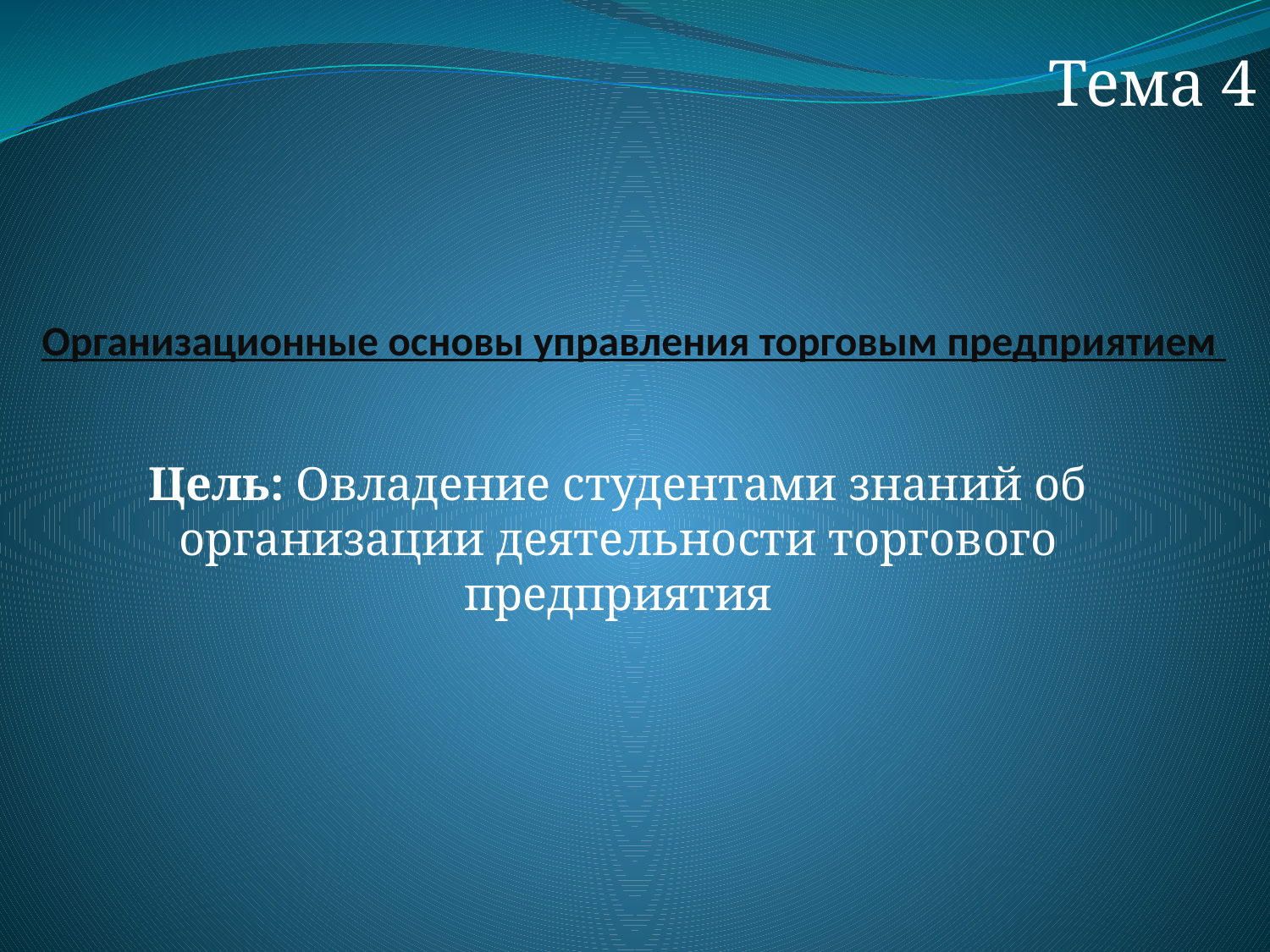

Тема 4
# Организационные основы управления торговым предприятием
Цель: Овладение студентами знаний об организации деятельности торгового предприятия